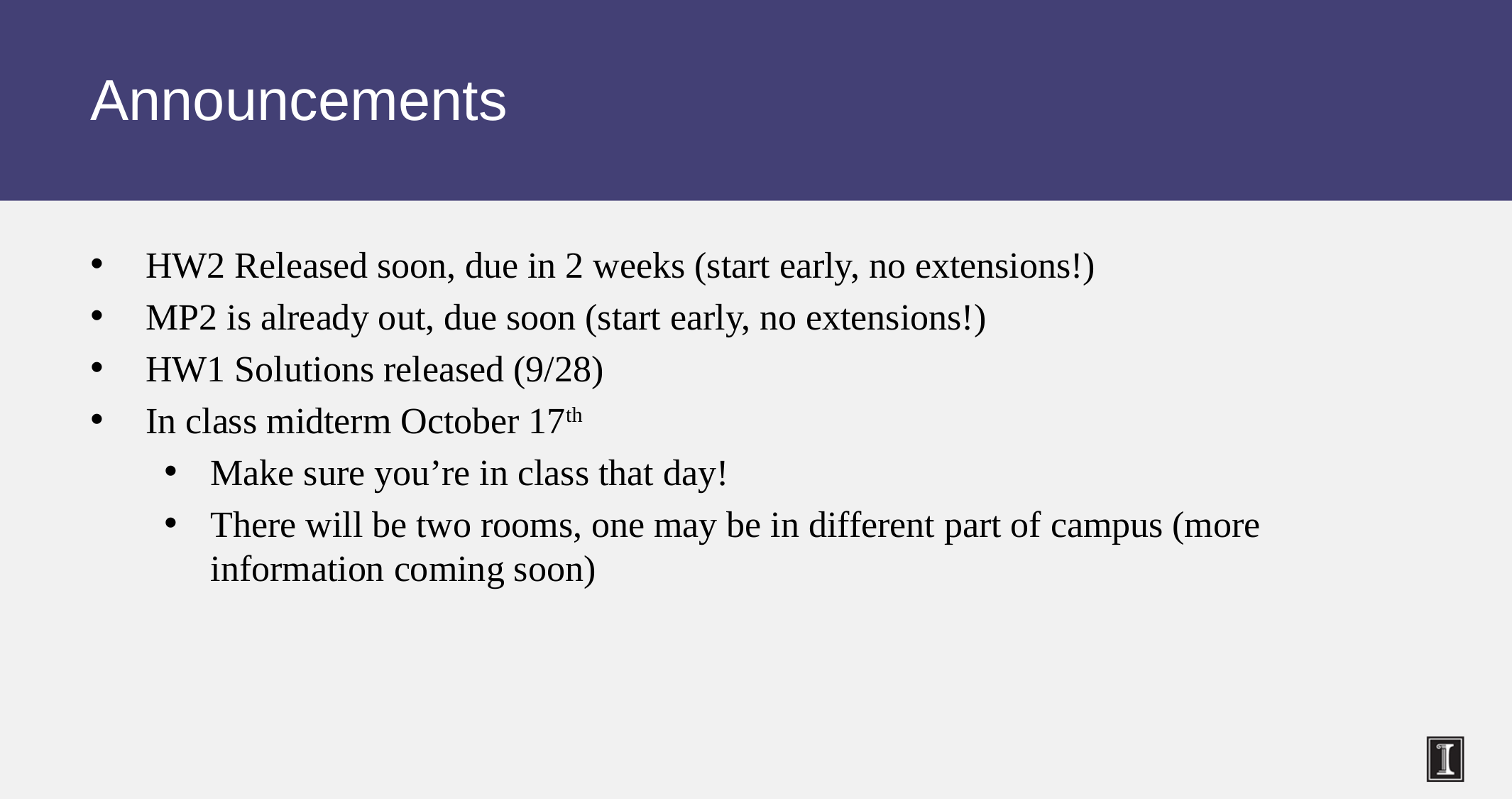

# Announcements
HW2 Released soon, due in 2 weeks (start early, no extensions!)
MP2 is already out, due soon (start early, no extensions!)
HW1 Solutions released (9/28)
In class midterm October 17th
Make sure you’re in class that day!
There will be two rooms, one may be in different part of campus (more information coming soon)